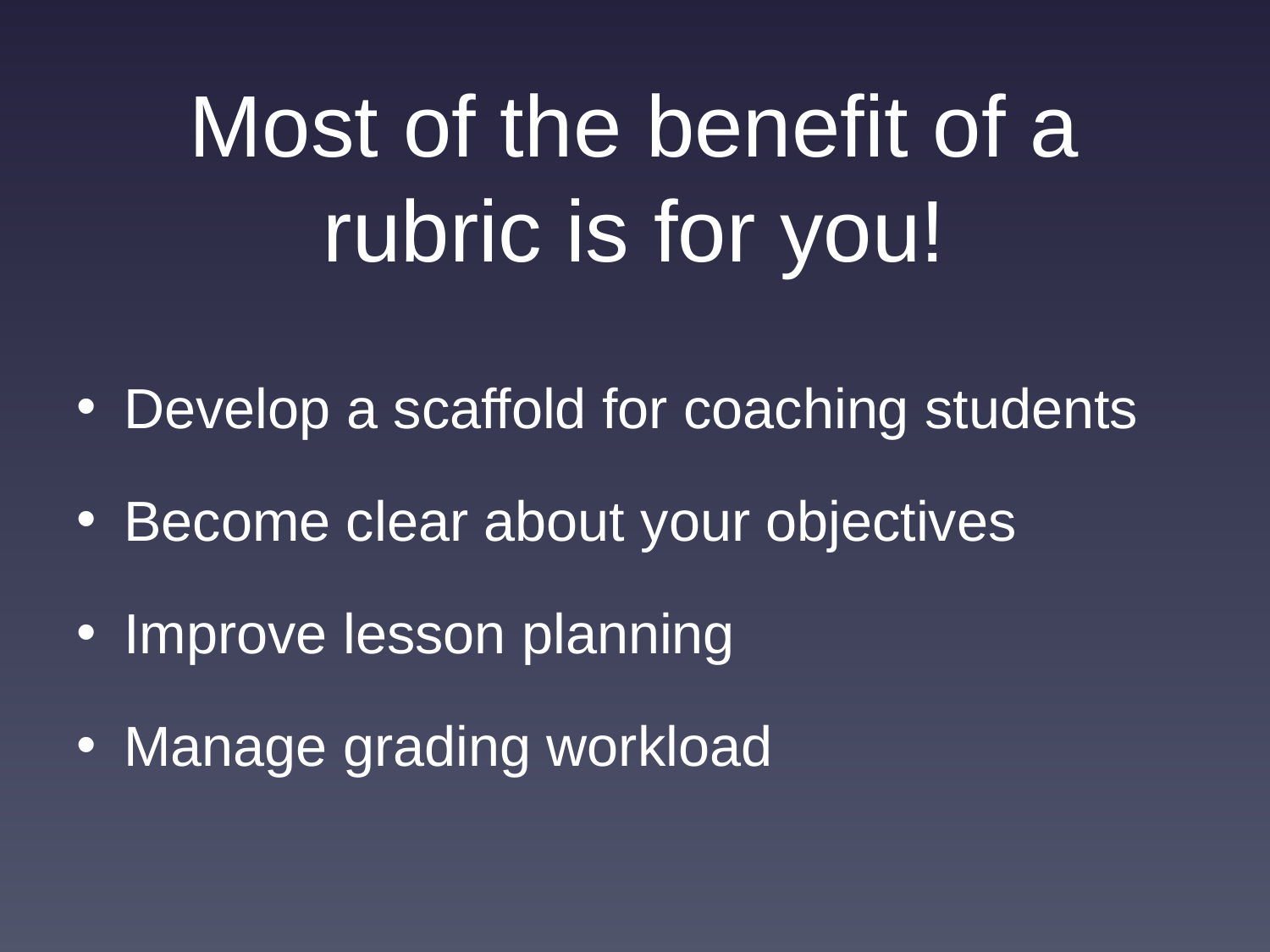

# Most of the benefit of a rubric is for you!
Develop a scaffold for coaching students
Become clear about your objectives
Improve lesson planning
Manage grading workload